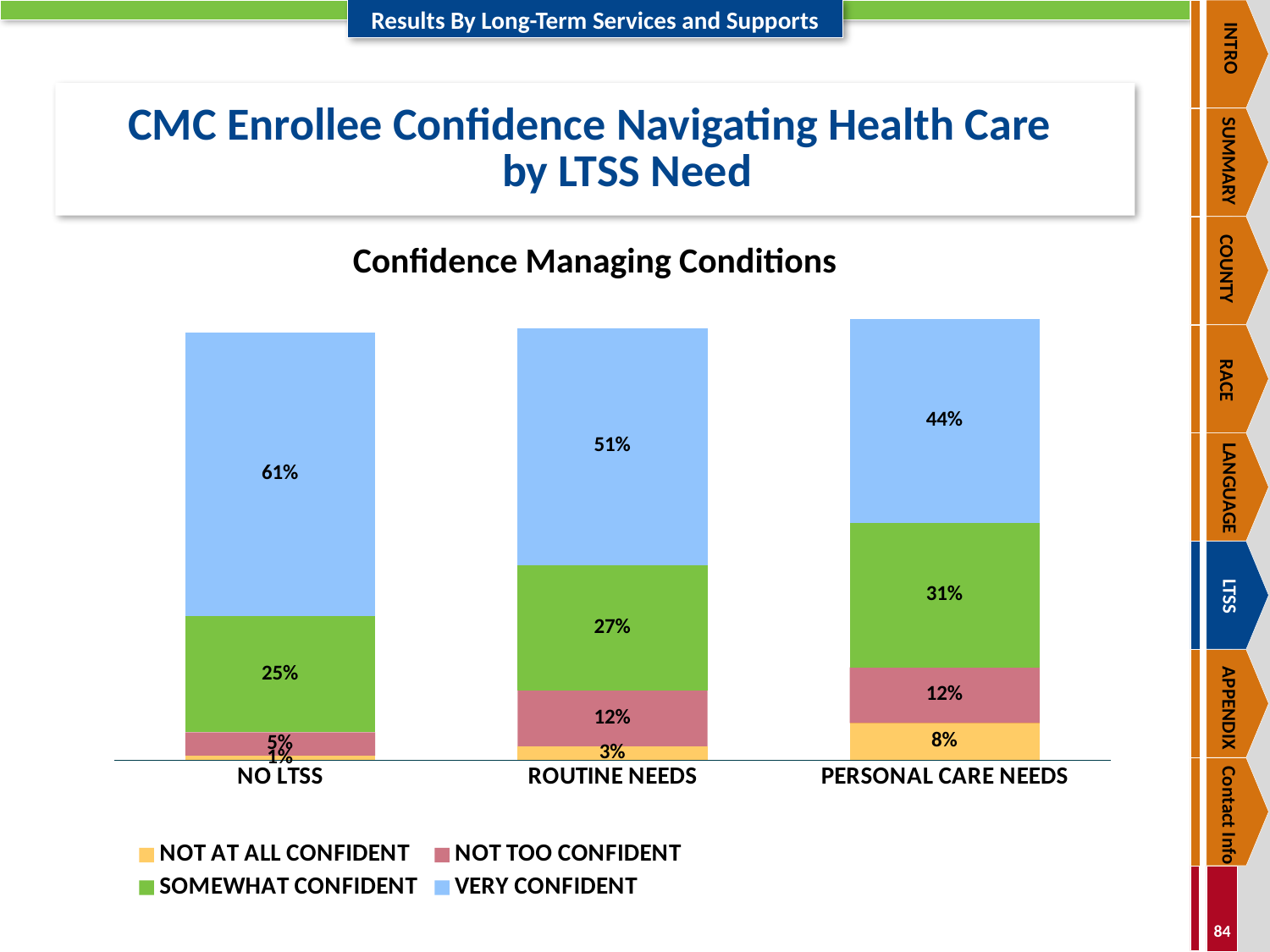

INTRO
SUMMARY
COUNTY
RACE
LANGUAGE
LTSS
APPENDIX
Contact Info
# CMC Enrollee Confidence Navigating Health Care by LTSS Need
Confidence Managing Conditions

### Chart

| Category | NOT AT ALL CONFIDENT | NOT TOO CONFIDENT | SOMEWHAT CONFIDENT | VERY CONFIDENT |
|---|---|---|---|---|
| NO LTSS | 0.01 | 0.05 | 0.25 | 0.61 |
| ROUTINE NEEDS | 0.03 | 0.12 | 0.27 | 0.51 |
| PERSONAL CARE NEEDS | 0.08 | 0.12 | 0.31 | 0.44 |